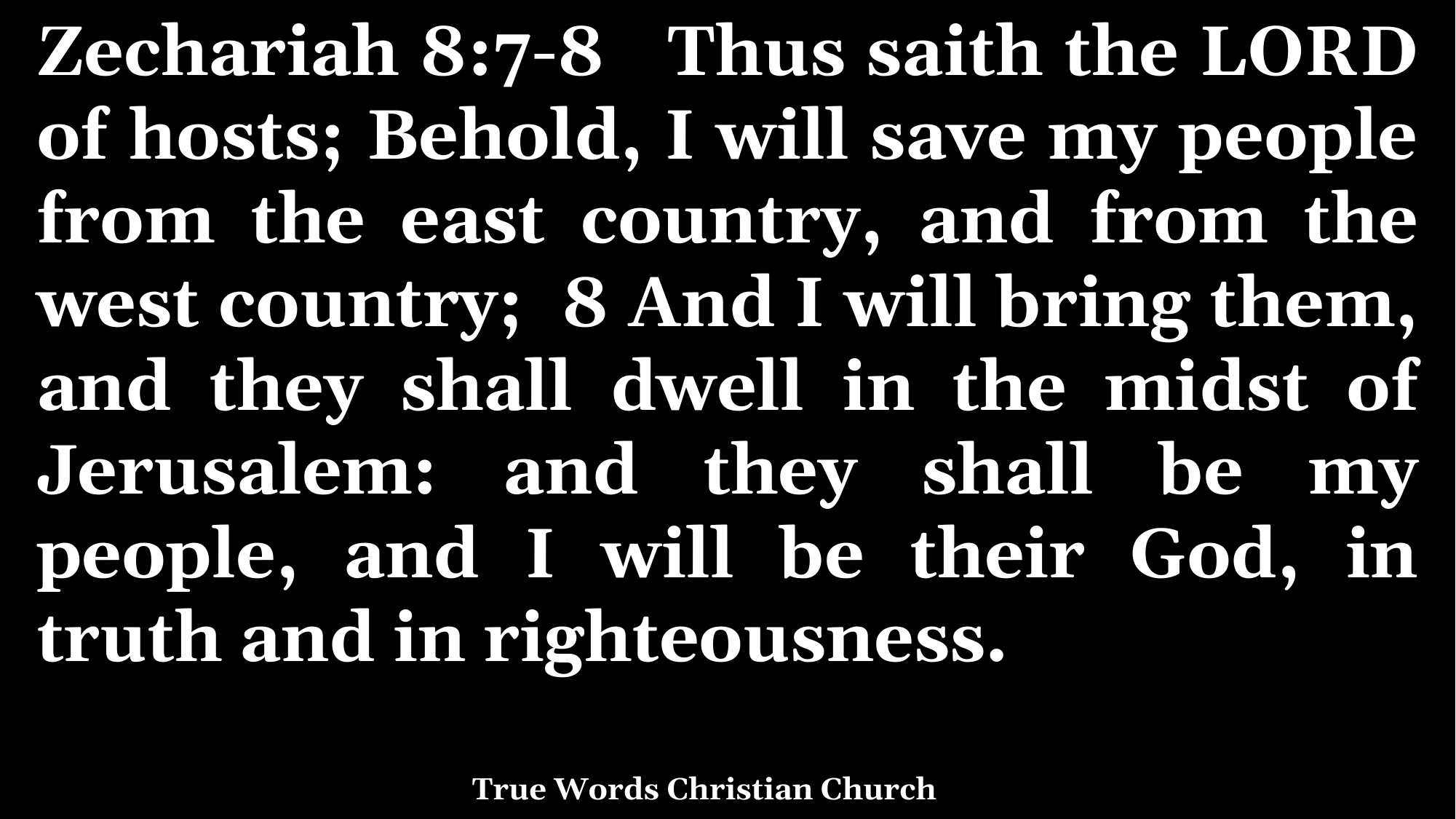

Zechariah 8:7-8   Thus saith the LORD of hosts; Behold, I will save my people from the east country, and from the west country;  8 And I will bring them, and they shall dwell in the midst of Jerusalem: and they shall be my people, and I will be their God, in truth and in righteousness.
True Words Christian Church